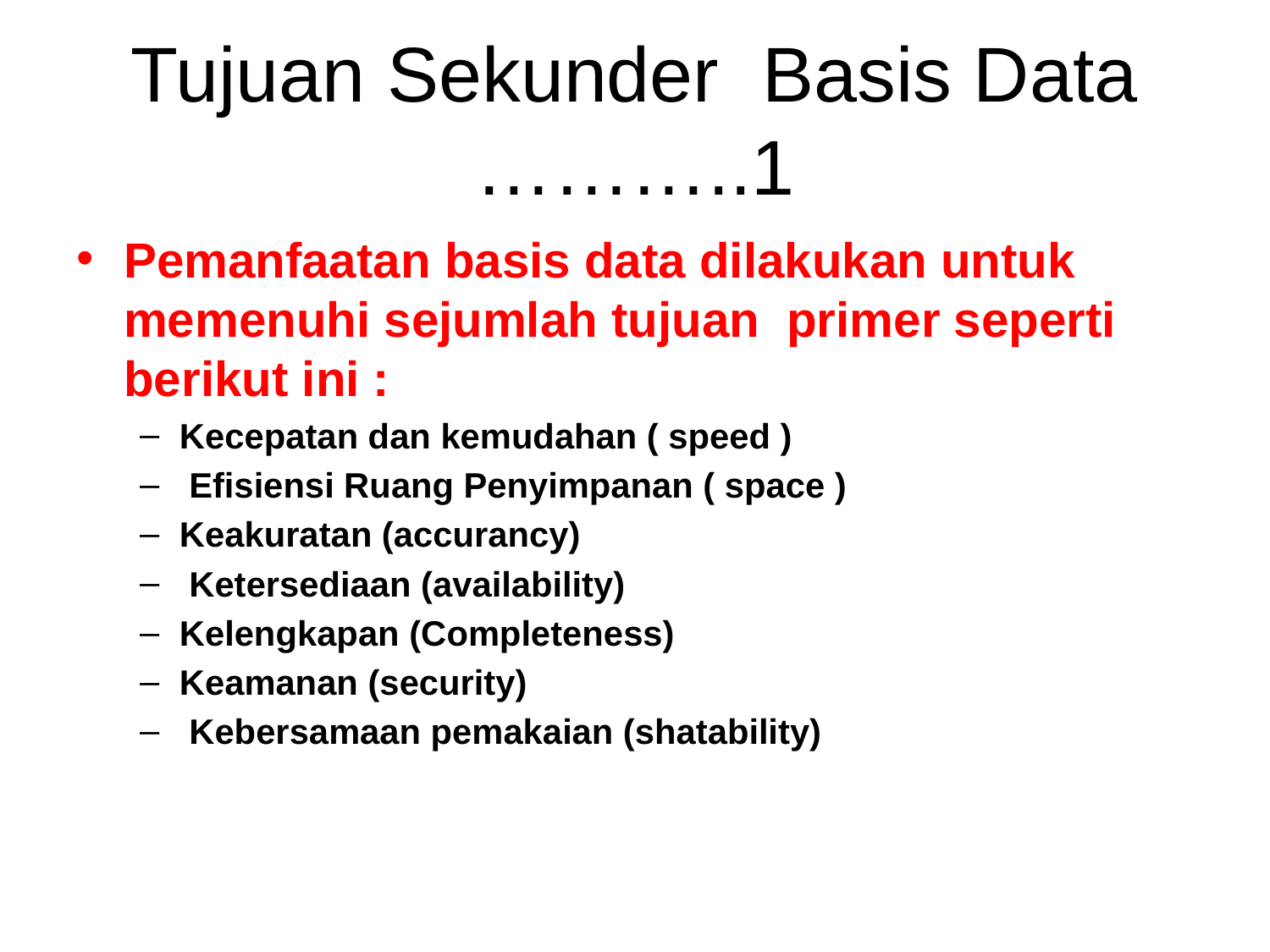

# Tujuan Sekunder  Basis Data ………..1
Pemanfaatan basis data dilakukan untuk memenuhi sejumlah tujuan  primer seperti berikut ini :
Kecepatan dan kemudahan ( speed )
 Efisiensi Ruang Penyimpanan ( space )
Keakuratan (accurancy)
 Ketersediaan (availability)
Kelengkapan (Completeness)
Keamanan (security)
 Kebersamaan pemakaian (shatability)